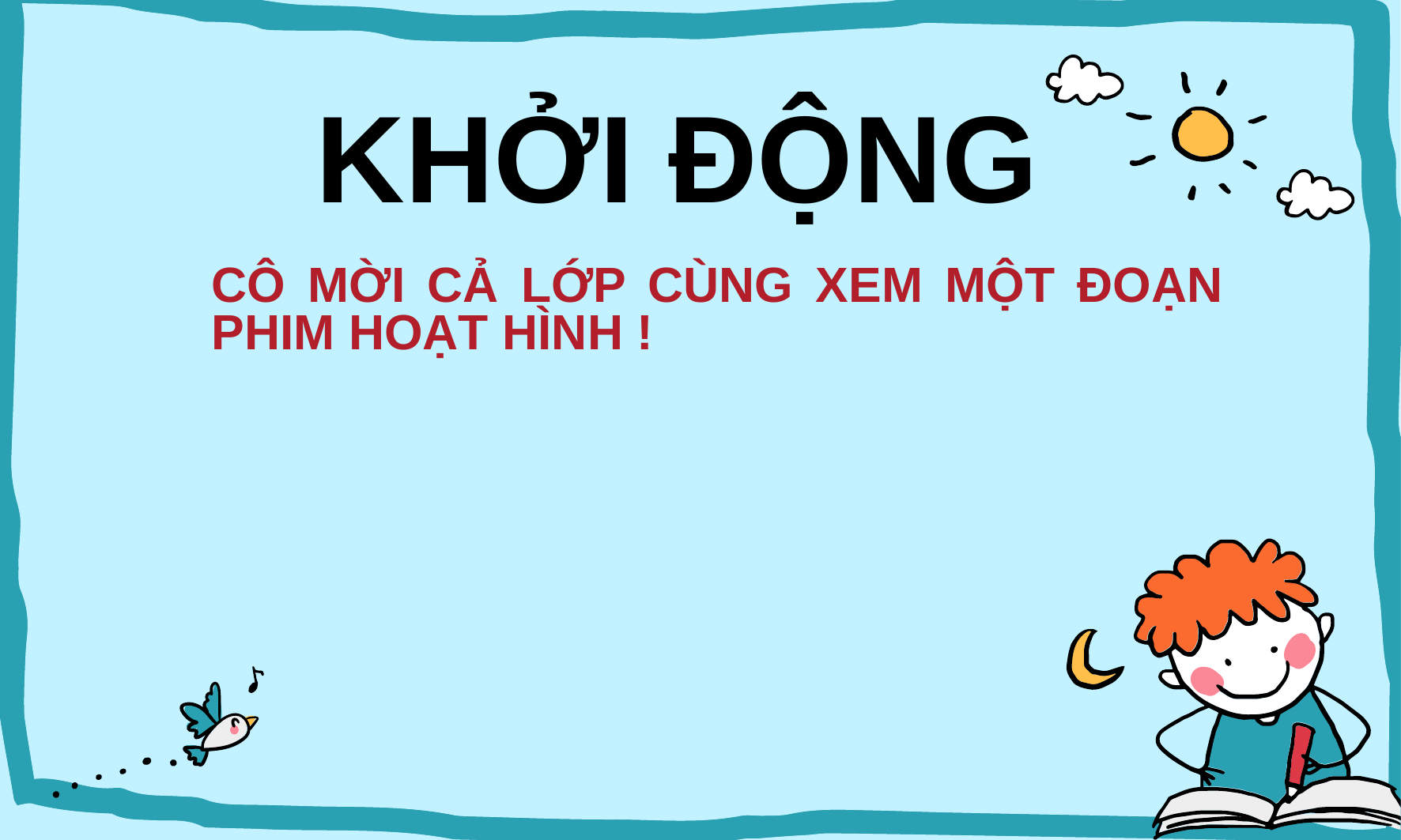

# KHỞI ĐỘNG

CÔ MỜI CẢ LỚP CÙNG XEM MỘT ĐOẠN PHIM HOẠT HÌNH !